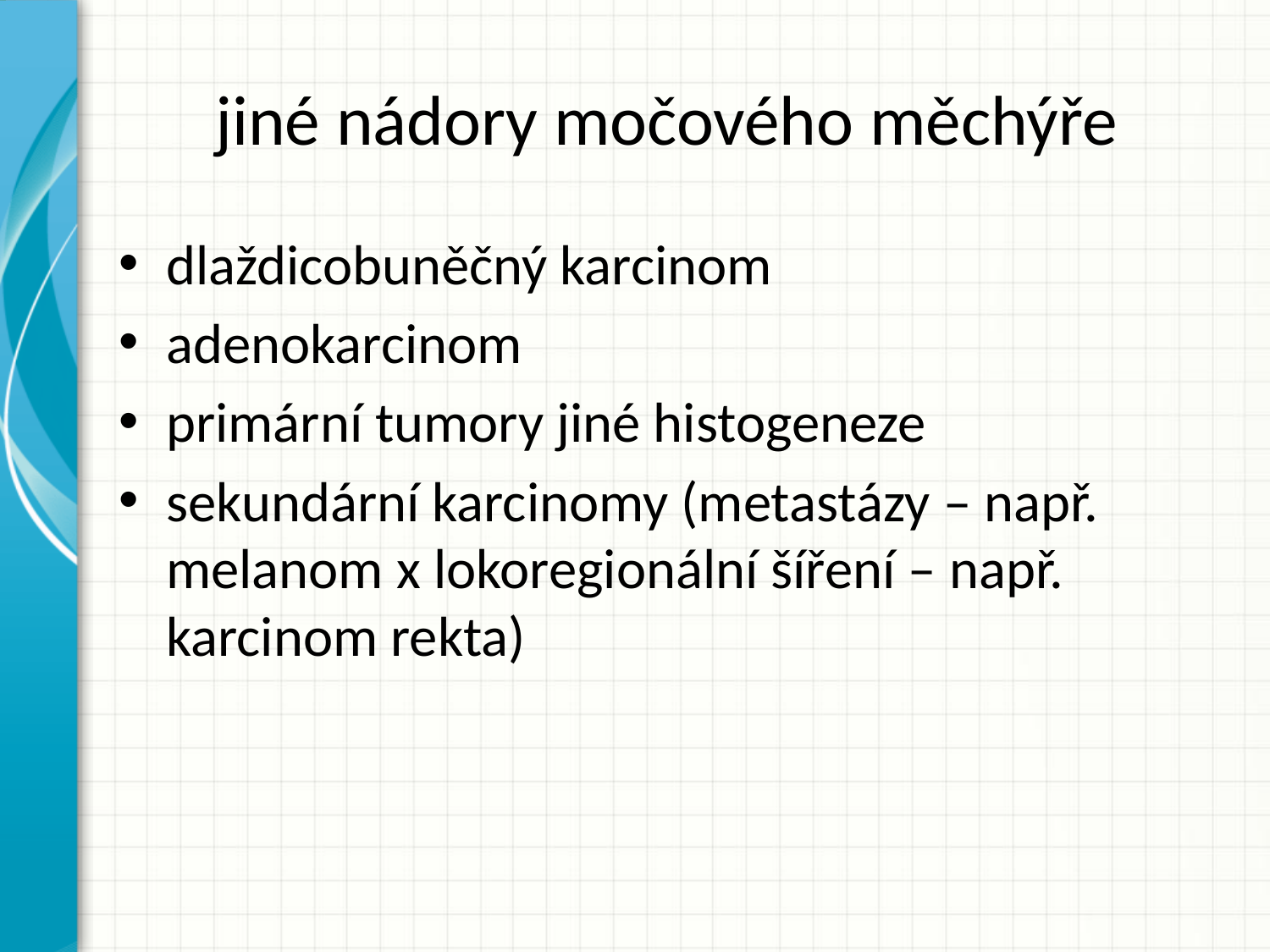

# jiné nádory močového měchýře
dlaždicobuněčný karcinom
adenokarcinom
primární tumory jiné histogeneze
sekundární karcinomy (metastázy – např. melanom x lokoregionální šíření – např. karcinom rekta)